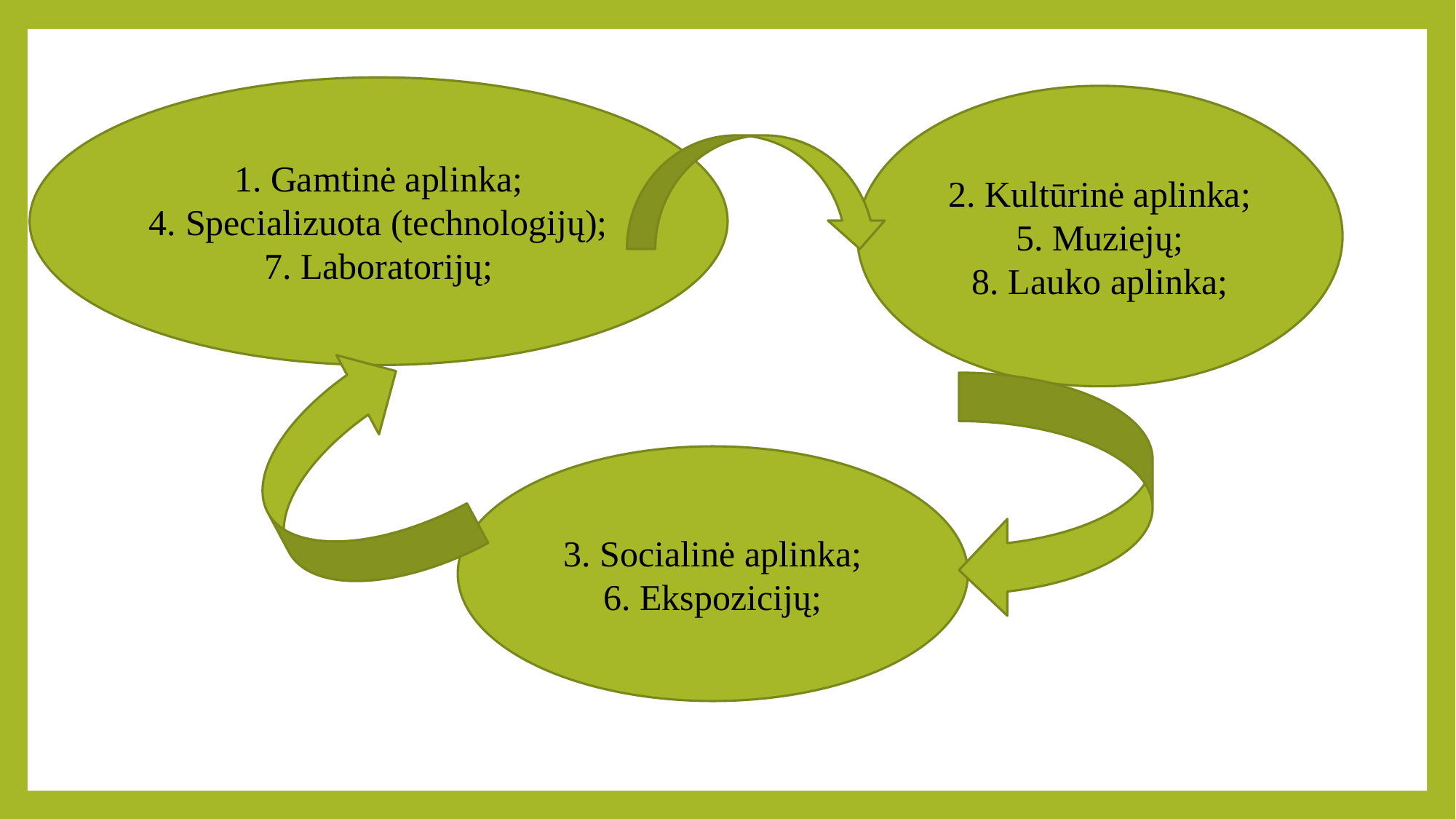

1. Gamtinė aplinka;
4. Specializuota (technologijų);
7. Laboratorijų;
2. Kultūrinė aplinka;
5. Muziejų;
8. Lauko aplinka;

3. Socialinė aplinka;
6. Ekspozicijų;